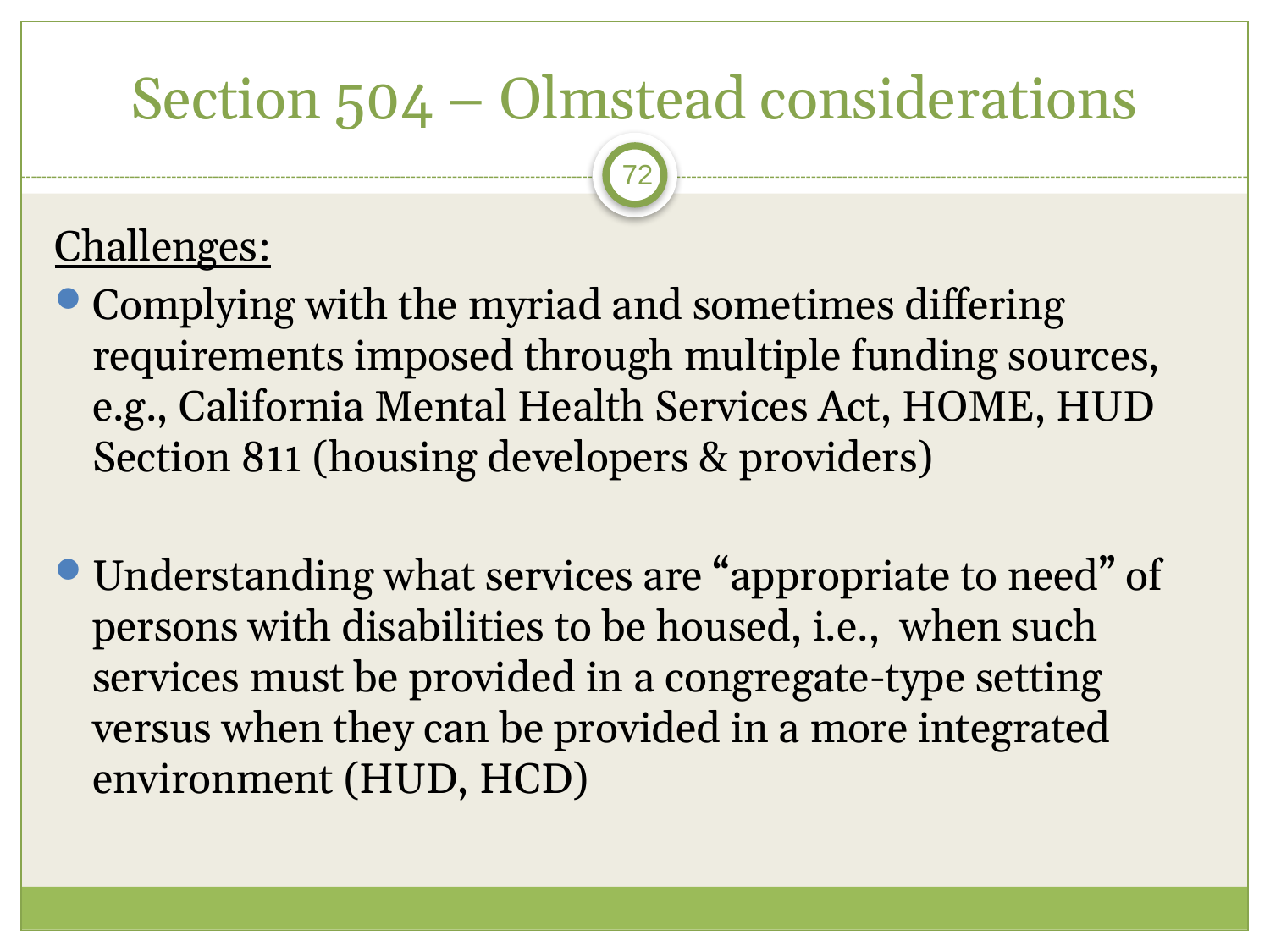

# Section 504 – Olmstead considerations
72
Challenges:
Complying with the myriad and sometimes differing requirements imposed through multiple funding sources, e.g., California Mental Health Services Act, HOME, HUD Section 811 (housing developers & providers)

Understanding what services are “appropriate to need” of persons with disabilities to be housed, i.e.,  when such services must be provided in a congregate-type setting versus when they can be provided in a more integrated environment (HUD, HCD)